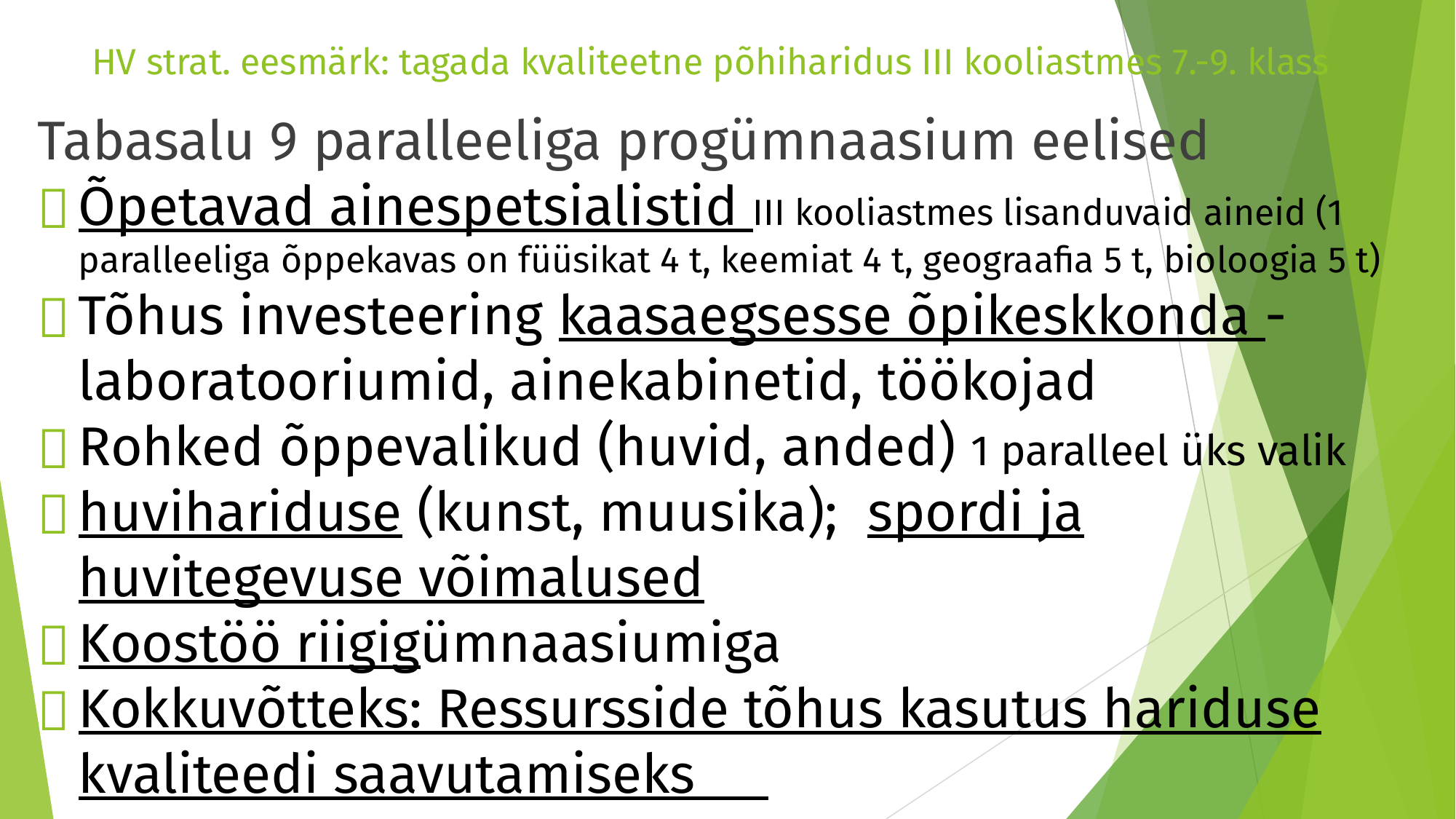

# HV strat. eesmärk: tagada kvaliteetne põhiharidus III kooliastmes 7.-9. klass
Tabasalu 9 paralleeliga progümnaasium eelised
Õpetavad ainespetsialistid III kooliastmes lisanduvaid aineid (1 paralleeliga õppekavas on füüsikat 4 t, keemiat 4 t, geograafia 5 t, bioloogia 5 t)
Tõhus investeering kaasaegsesse õpikeskkonda - laboratooriumid, ainekabinetid, töökojad
Rohked õppevalikud (huvid, anded) 1 paralleel üks valik
huvihariduse (kunst, muusika);  spordi ja huvitegevuse võimalused
Koostöö riigigümnaasiumiga
Kokkuvõtteks: Ressursside tõhus kasutus hariduse kvaliteedi saavutamiseks